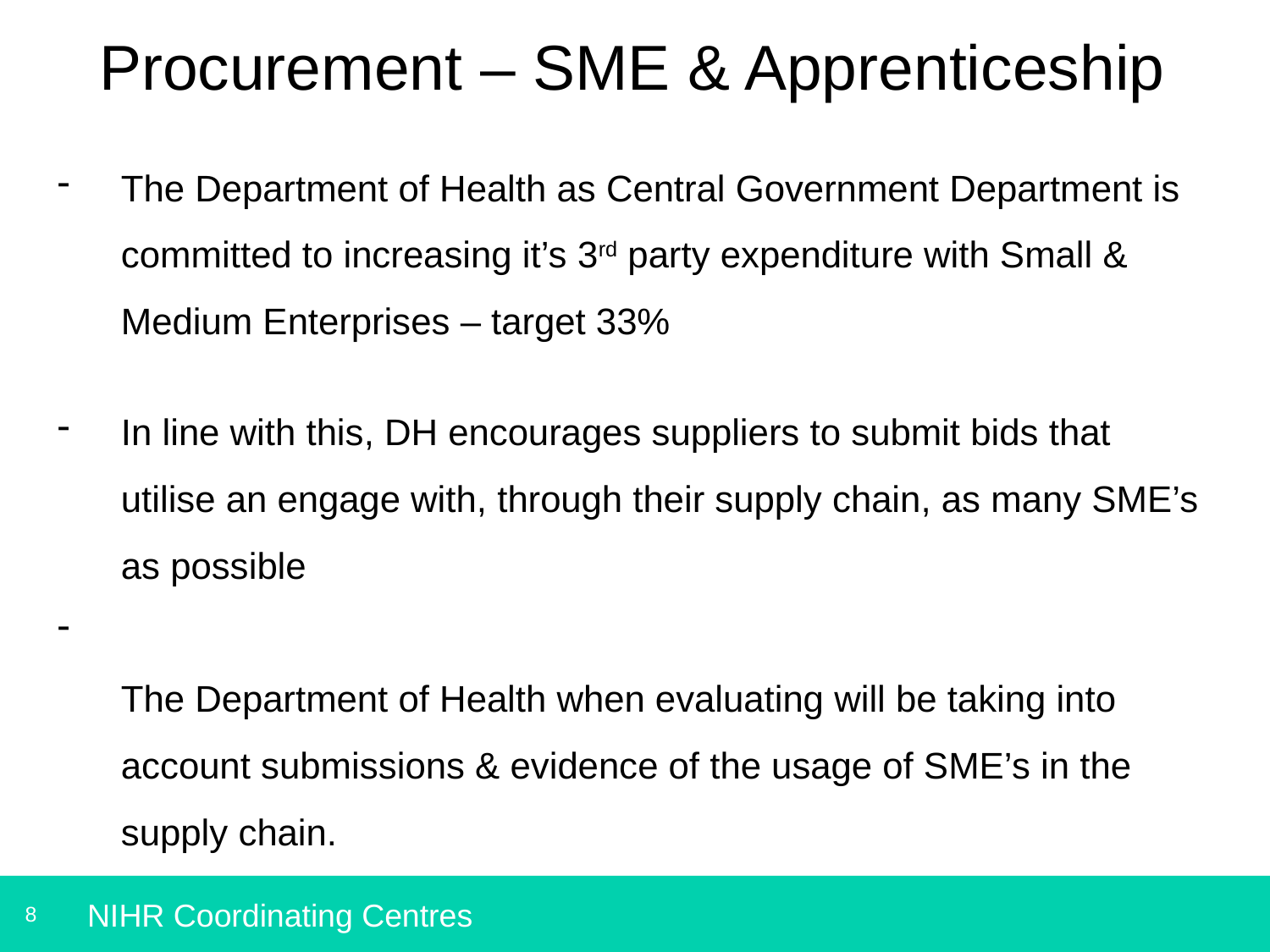

# Procurement – SME & Apprenticeship
The Department of Health as Central Government Department is committed to increasing it’s 3rd party expenditure with Small & Medium Enterprises – target 33%
In line with this, DH encourages suppliers to submit bids that utilise an engage with, through their supply chain, as many SME’s as possible
The Department of Health when evaluating will be taking into account submissions & evidence of the usage of SME’s in the supply chain.
NIHR Coordinating Centres